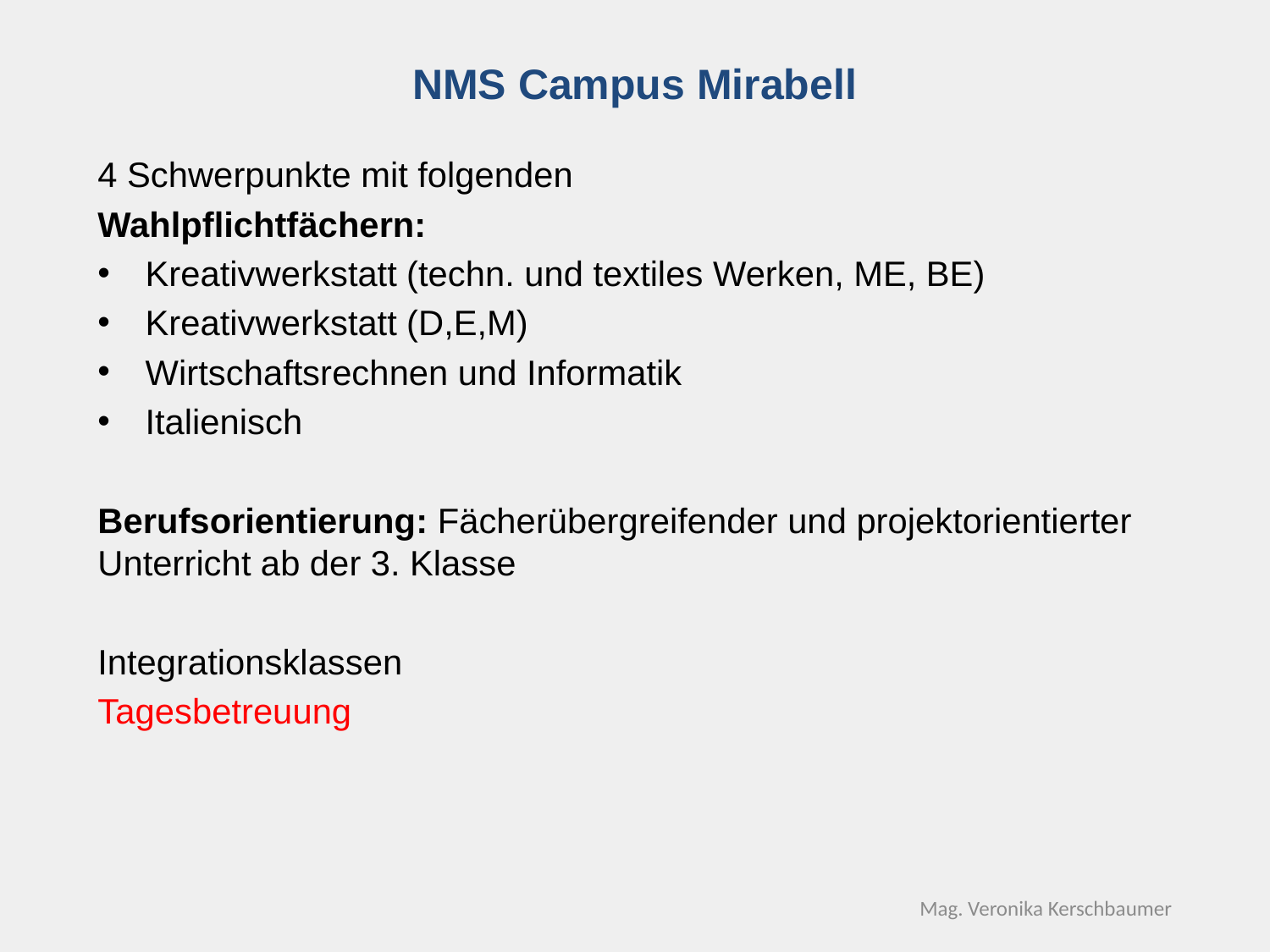

NMS Campus Mirabell
4 Schwerpunkte mit folgenden
Wahlpflichtfächern:
Kreativwerkstatt (techn. und textiles Werken, ME, BE)
Kreativwerkstatt (D,E,M)
Wirtschaftsrechnen und Informatik
Italienisch

Berufsorientierung: Fächerübergreifender und projektorientierter  Unterricht ab der 3. Klasse

Integrationsklassen
Tagesbetreuung
Mag. Veronika Kerschbaumer